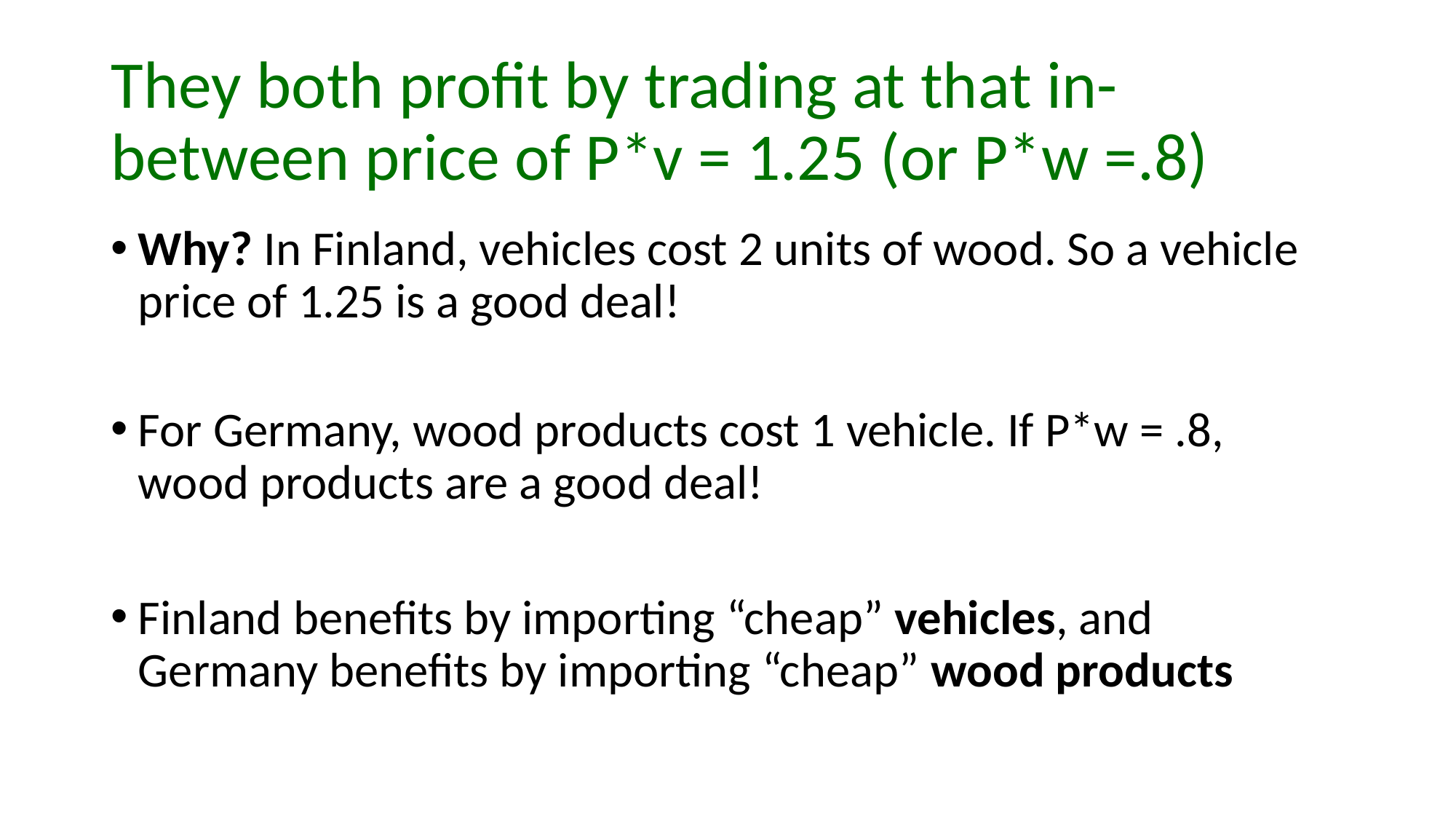

# They both profit by trading at that in-between price of P*v = 1.25 (or P*w =.8)
Why? In Finland, vehicles cost 2 units of wood. So a vehicle price of 1.25 is a good deal!

For Germany, wood products cost 1 vehicle. If P*w = .8, wood products are a good deal!

Finland benefits by importing “cheap” vehicles, and Germany benefits by importing “cheap” wood products